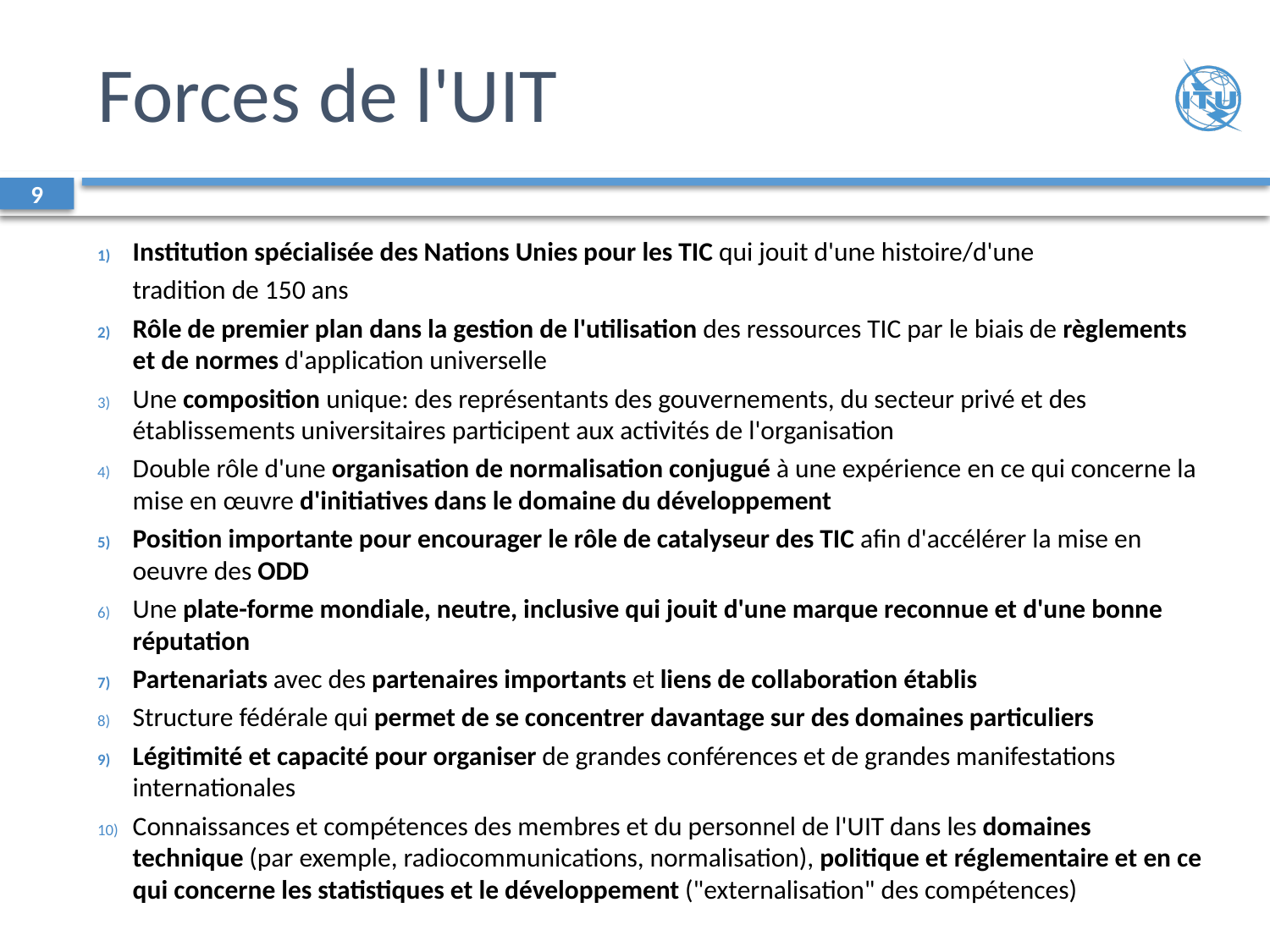

# Forces de l'UIT
9
Institution spécialisée des Nations Unies pour les TIC qui jouit d'une histoire/d'une
tradition de 150 ans
Rôle de premier plan dans la gestion de l'utilisation des ressources TIC par le biais de règlements et de normes d'application universelle
Une composition unique: des représentants des gouvernements, du secteur privé et des établissements universitaires participent aux activités de l'organisation
Double rôle d'une organisation de normalisation conjugué à une expérience en ce qui concerne la mise en œuvre d'initiatives dans le domaine du développement
Position importante pour encourager le rôle de catalyseur des TIC afin d'accélérer la mise en oeuvre des ODD
Une plate-forme mondiale, neutre, inclusive qui jouit d'une marque reconnue et d'une bonne réputation
Partenariats avec des partenaires importants et liens de collaboration établis
Structure fédérale qui permet de se concentrer davantage sur des domaines particuliers
Légitimité et capacité pour organiser de grandes conférences et de grandes manifestations internationales
Connaissances et compétences des membres et du personnel de l'UIT dans les domaines technique (par exemple, radiocommunications, normalisation), politique et réglementaire et en ce qui concerne les statistiques et le développement ("externalisation" des compétences)